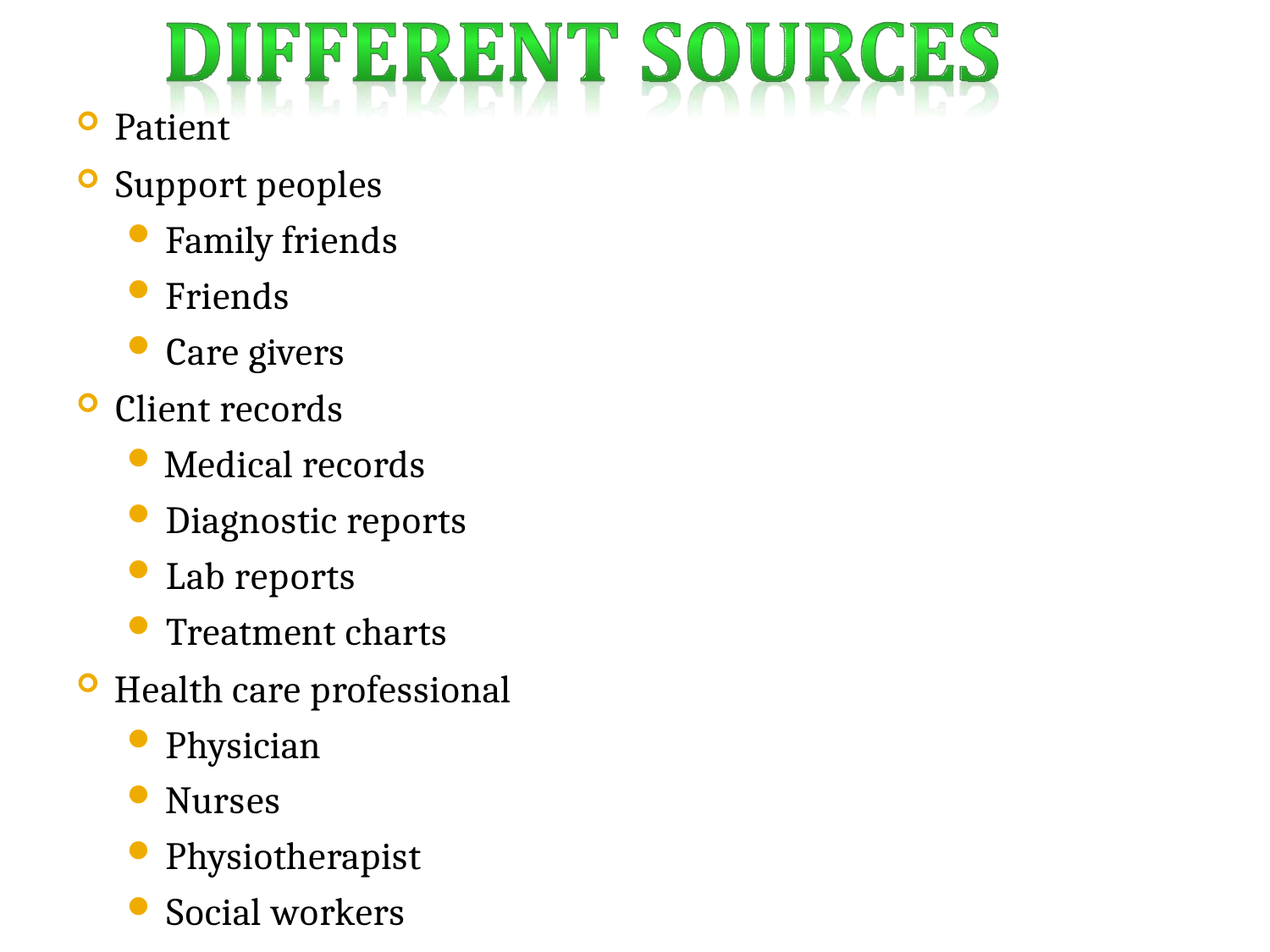

Patient
Support peoples
Family friends
Friends
Care givers
Client records
Medical records
Diagnostic reports
Lab reports
Treatment charts
Health care professional
Physician
Nurses
Physiotherapist
Social workers